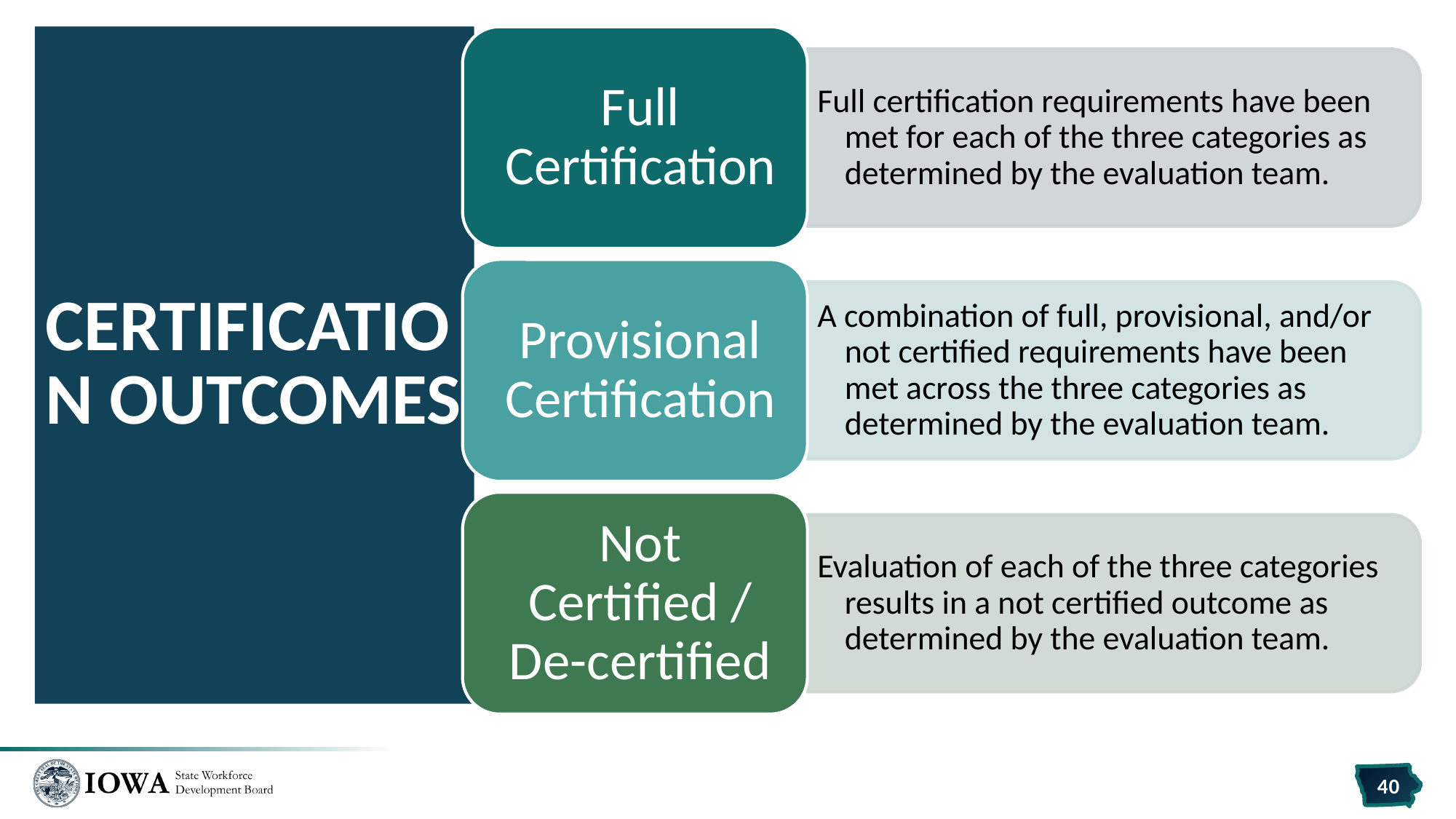

# Certification outcomes
Full certification requirements have been met for each of the three categories as determined by the evaluation team.
Full Certification
A combination of full, provisional, and/or not certified requirements have been met across the three categories as determined by the evaluation team.
Provisional Certification
Evaluation of each of the three categories results in a not certified outcome as determined by the evaluation team.
Not Certified / De-certified
40